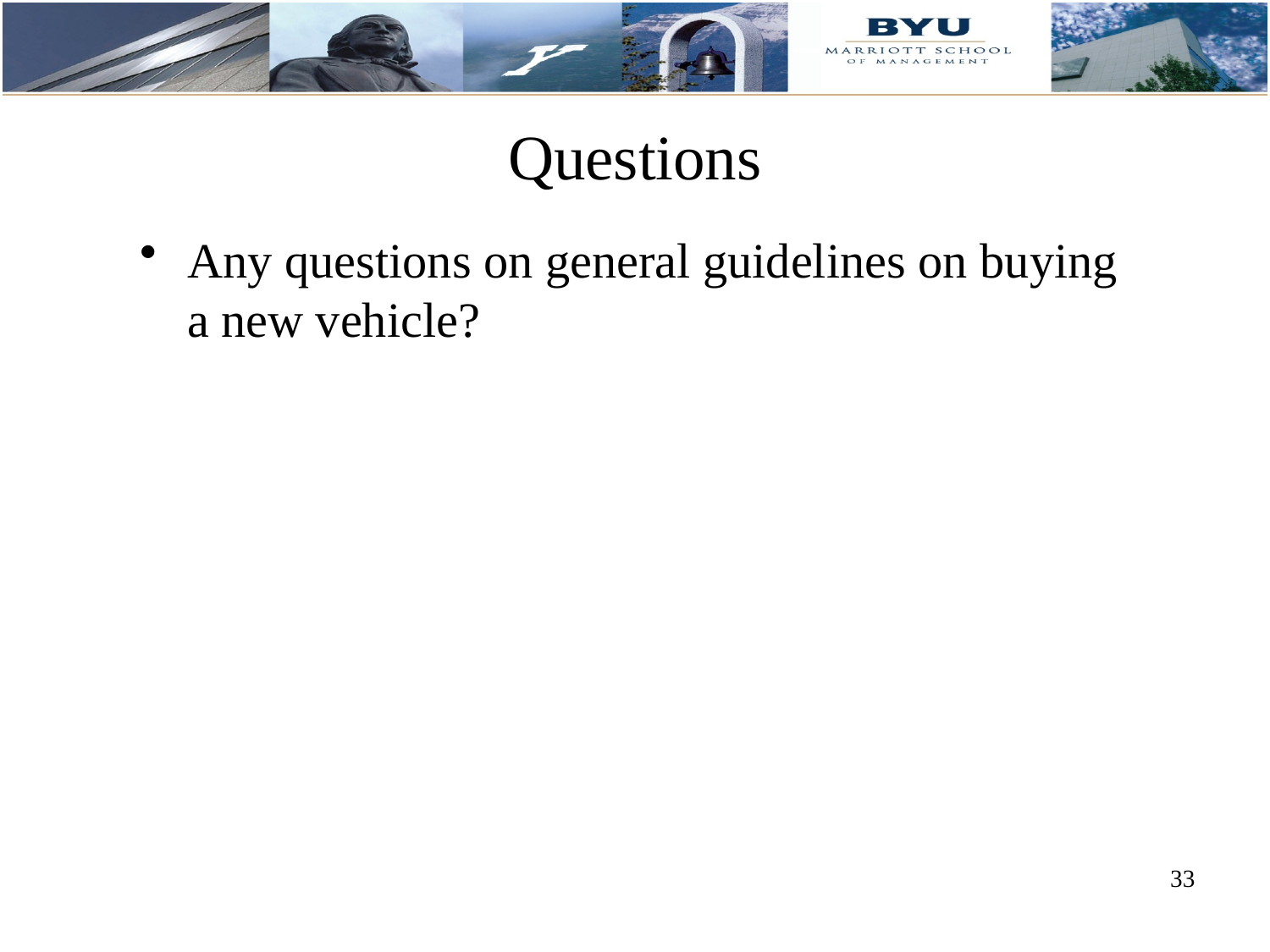

# Questions
Any questions on general guidelines on buying a new vehicle?